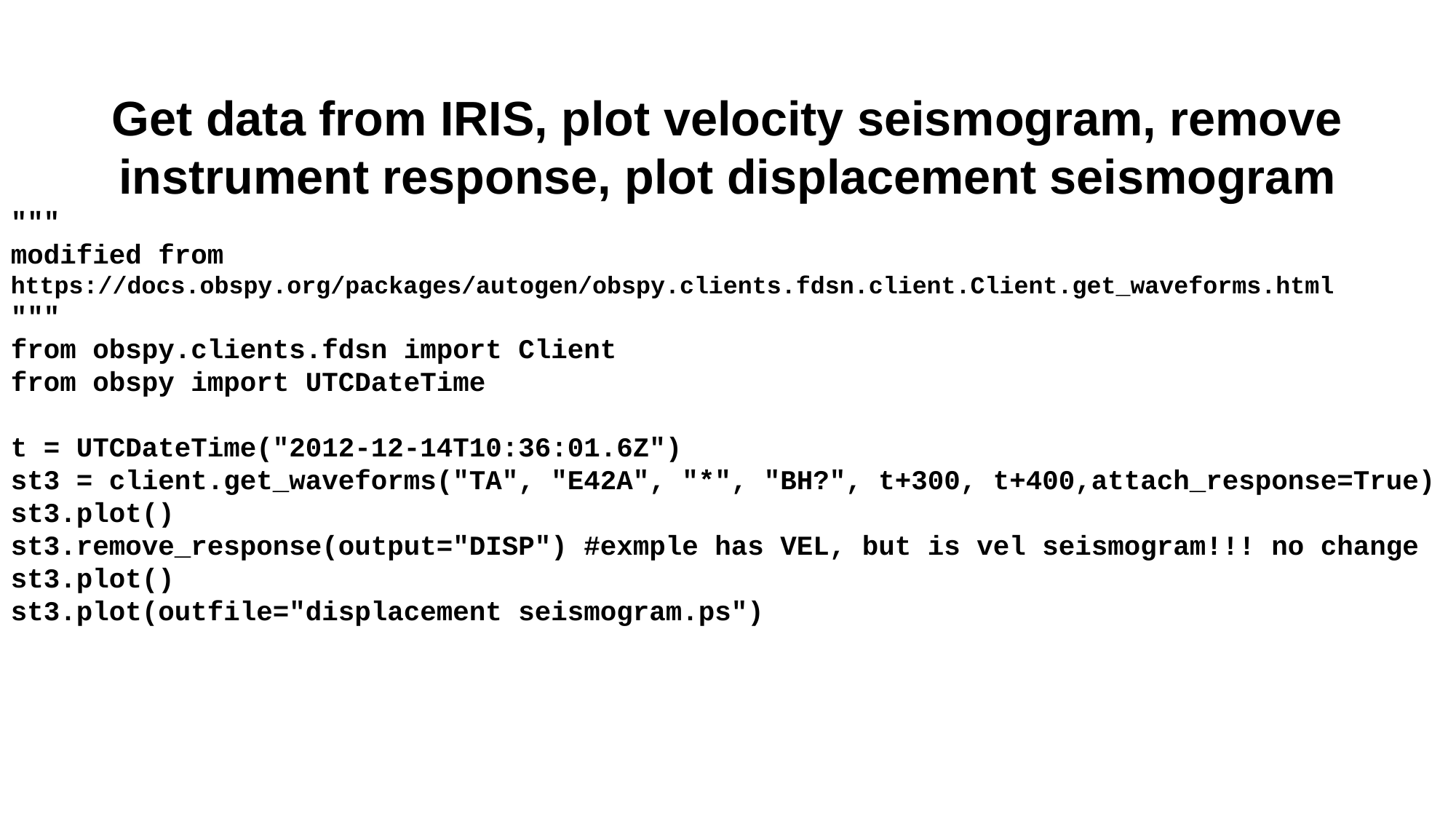

Get data from IRIS, plot velocity seismogram, remove instrument response, plot displacement seismogram
"""
modified from https://docs.obspy.org/packages/autogen/obspy.clients.fdsn.client.Client.get_waveforms.html
"""
from obspy.clients.fdsn import Client
from obspy import UTCDateTime

t = UTCDateTime("2012-12-14T10:36:01.6Z")
st3 = client.get_waveforms("TA", "E42A", "*", "BH?", t+300, t+400,attach_response=True)
st3.plot()
st3.remove_response(output="DISP") #exmple has VEL, but is vel seismogram!!! no change
st3.plot()
st3.plot(outfile="displacement seismogram.ps")